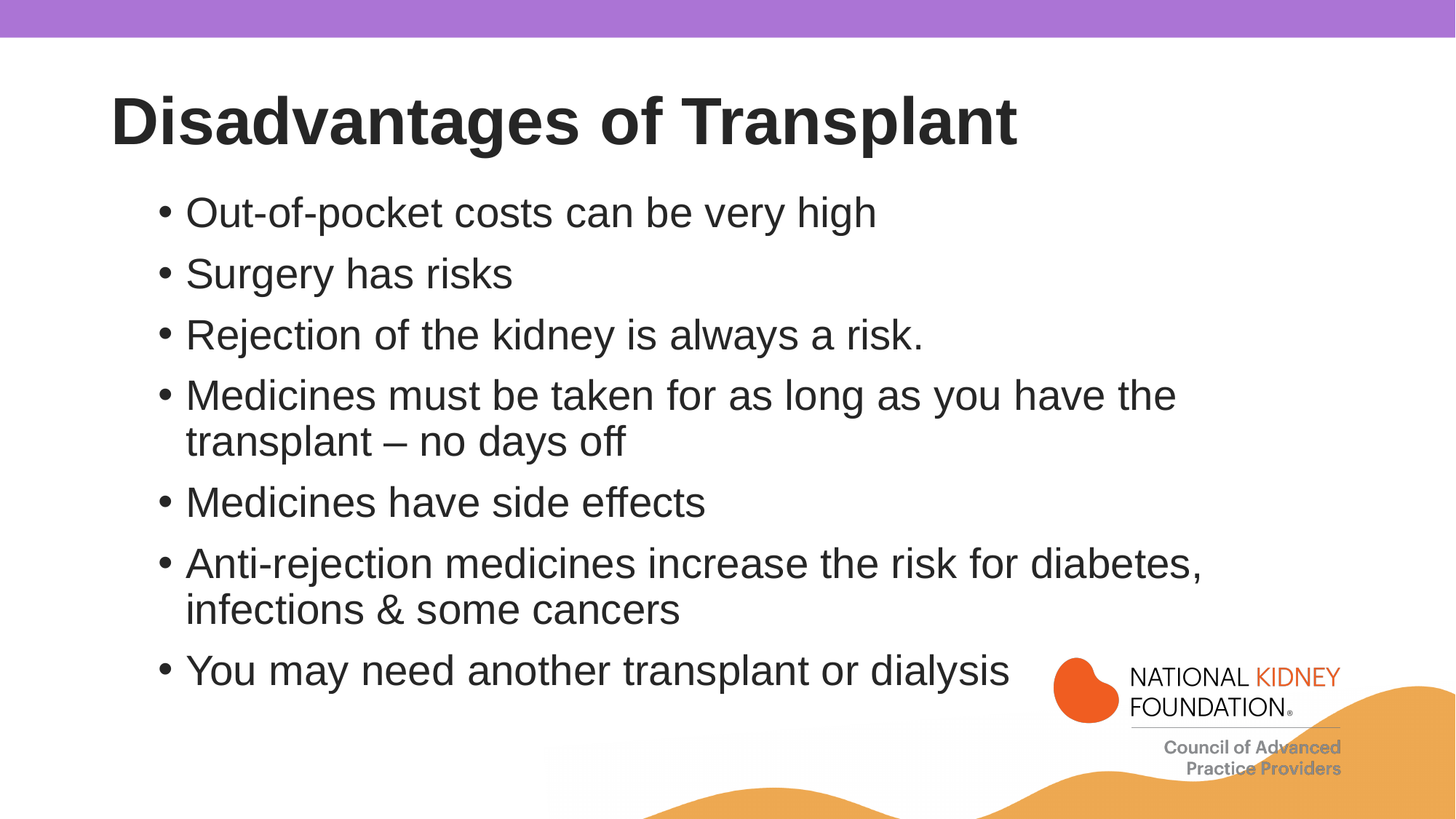

# Disadvantages of Transplant
Out-of-pocket costs can be very high
Surgery has risks
Rejection of the kidney is always a risk.
Medicines must be taken for as long as you have the transplant – no days off
Medicines have side effects
Anti-rejection medicines increase the risk for diabetes, infections & some cancers
You may need another transplant or dialysis